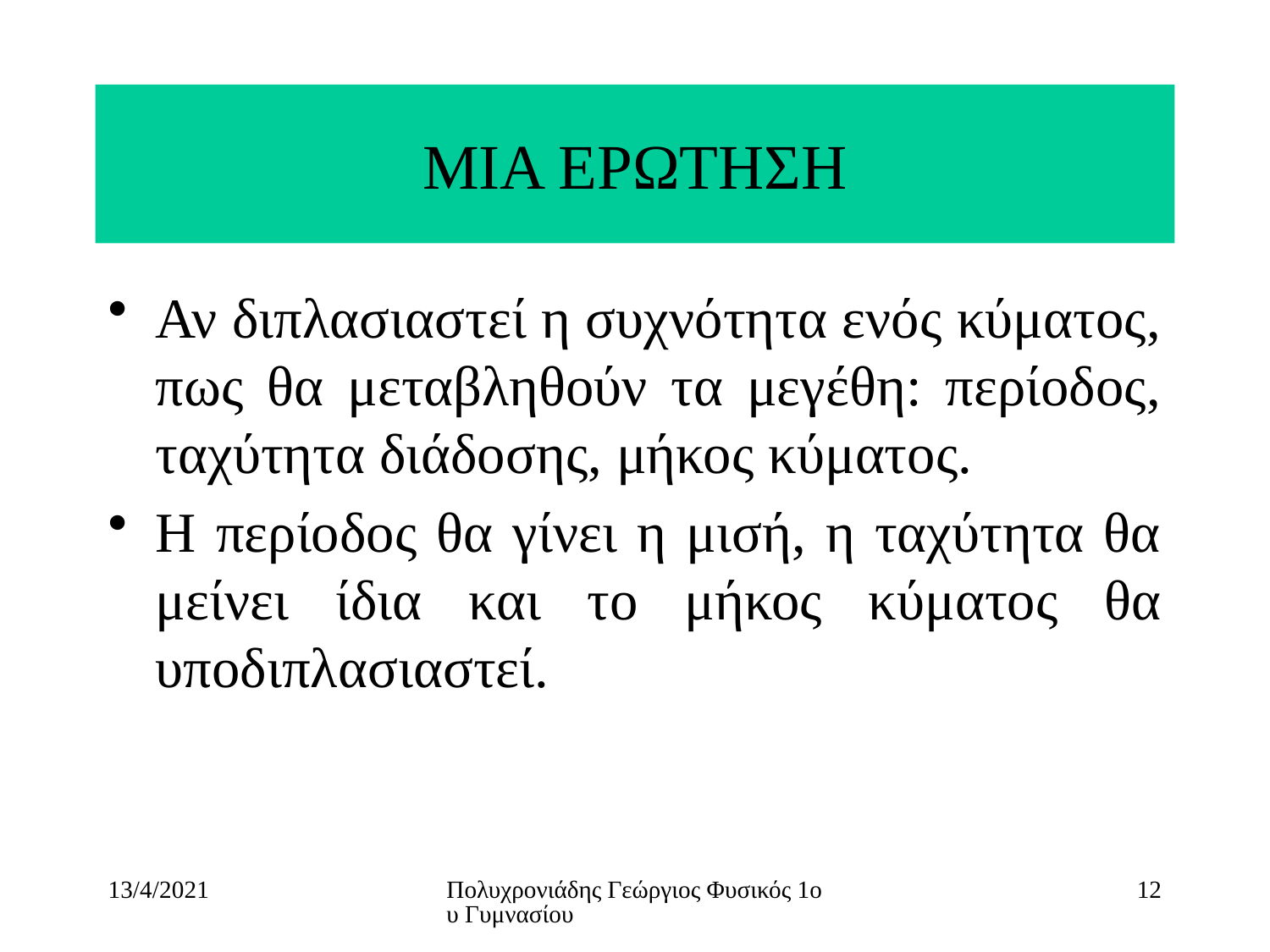

# ΜΙΑ ΕΡΩΤΗΣΗ
Αν διπλασιαστεί η συχνότητα ενός κύματος, πως θα μεταβληθούν τα μεγέθη: περίοδος, ταχύτητα διάδοσης, μήκος κύματος.
Η περίοδος θα γίνει η μισή, η ταχύτητα θα μείνει ίδια και το μήκος κύματος θα υποδιπλασιαστεί.

13/4/2021
Πολυχρονιάδης Γεώργιος Φυσικός 1ου Γυμνασίου
12